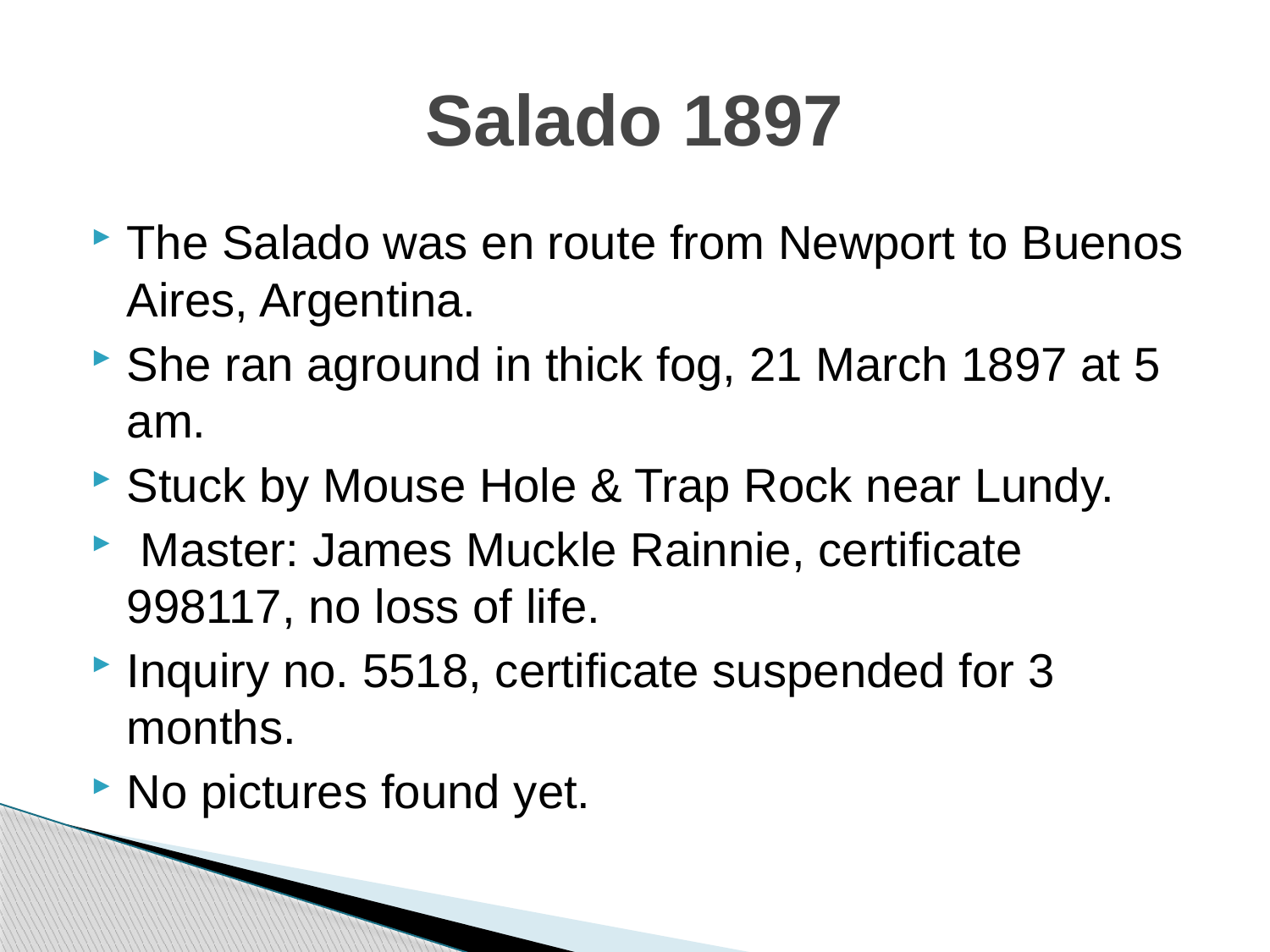

# Salado 1897
The Salado was en route from Newport to Buenos Aires, Argentina.
She ran aground in thick fog, 21 March 1897 at 5 am.
Stuck by Mouse Hole & Trap Rock near Lundy.
 Master: James Muckle Rainnie, certificate 998117, no loss of life.
Inquiry no. 5518, certificate suspended for 3 months.
No pictures found yet.